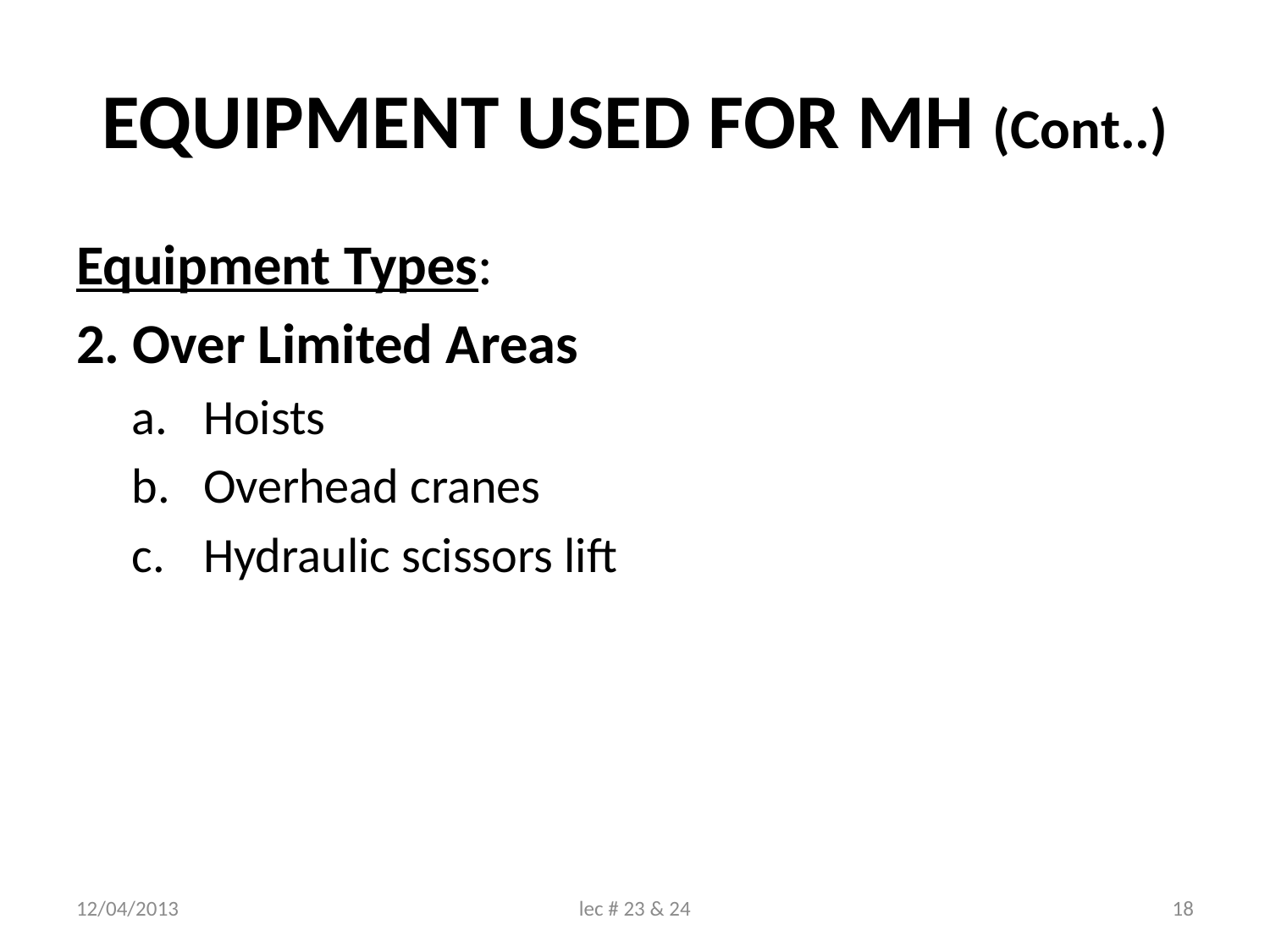

# EQUIPMENT USED FOR MH (Cont..)
Equipment Types:
2. Over Limited Areas
Hoists
Overhead cranes
Hydraulic scissors lift

12/04/2013
lec # 23 & 24
18